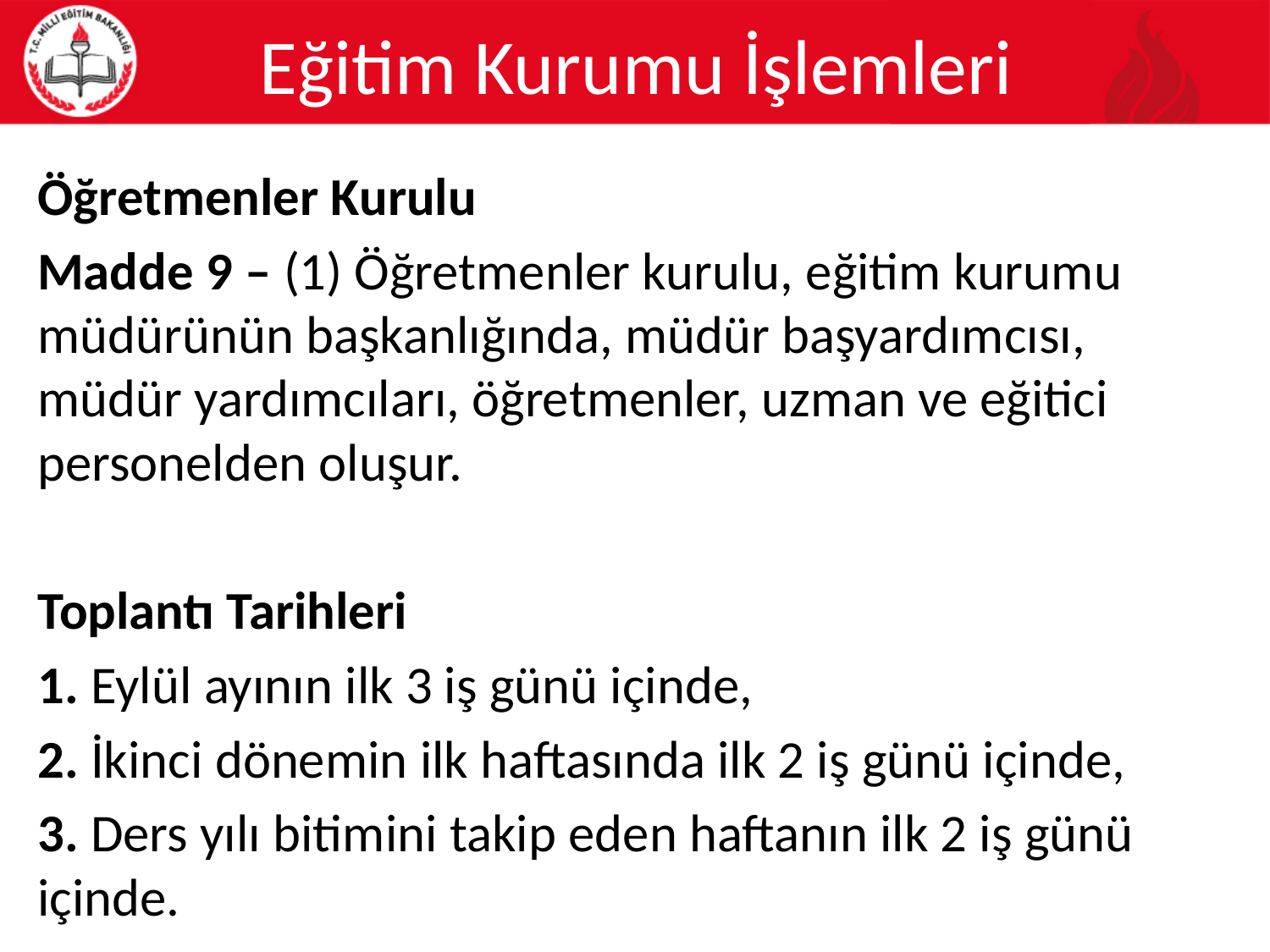

# Eğitim Kurumu İşlemleri
Öğretmenler Kurulu
Madde 9 – (1) Öğretmenler kurulu, eğitim kurumu müdürünün başkanlığında, müdür başyardımcısı, müdür yardımcıları, öğretmenler, uzman ve eğitici personelden oluşur.

Toplantı Tarihleri
1. Eylül ayının ilk 3 iş günü içinde,
2. İkinci dönemin ilk haftasında ilk 2 iş günü içinde,
3. Ders yılı bitimini takip eden haftanın ilk 2 iş günü içinde.